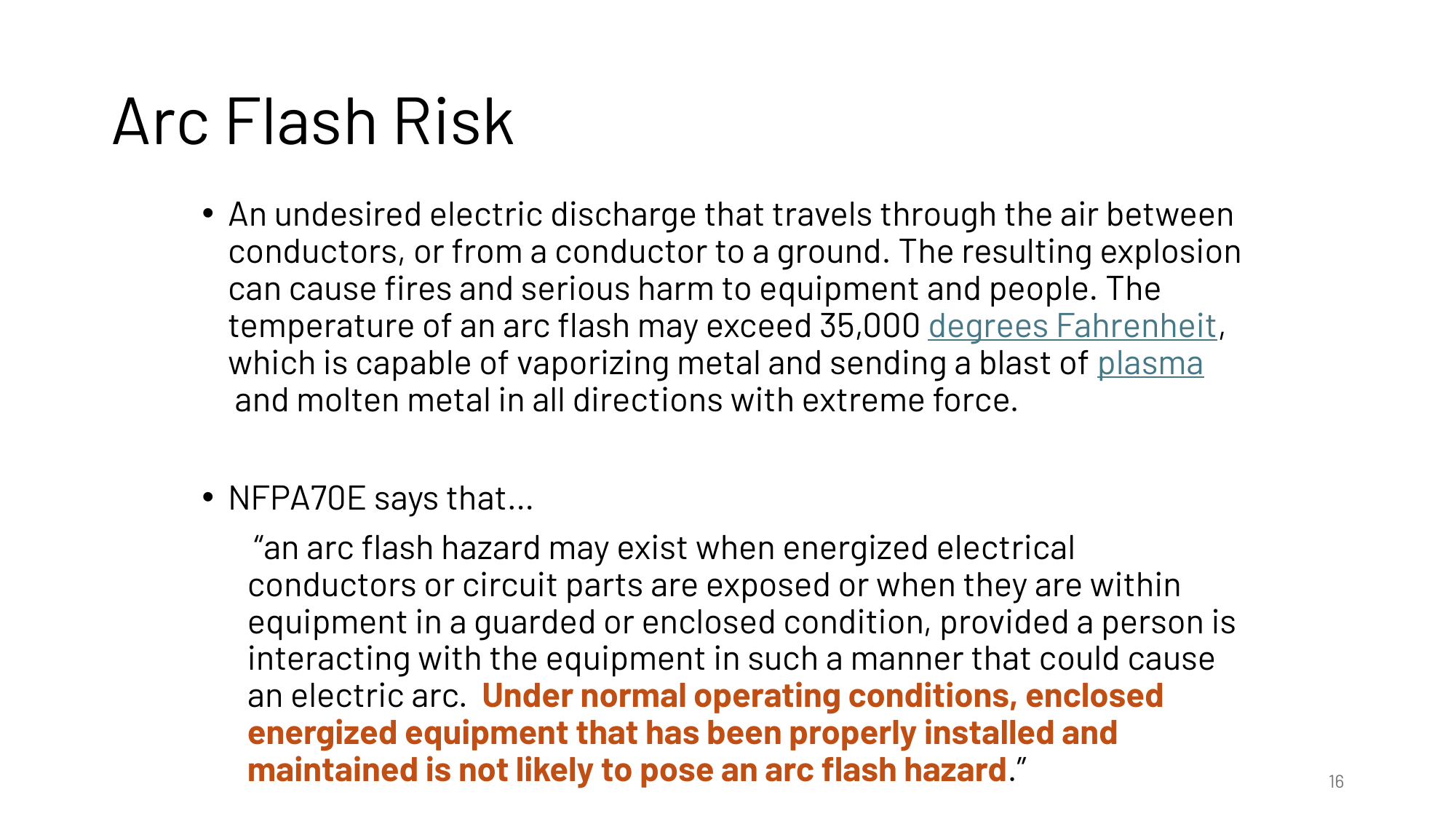

# Arc Flash Risk
An undesired electric discharge that travels through the air between conductors, or from a conductor to a ground. The resulting explosion can cause fires and serious harm to equipment and people. The temperature of an arc flash may exceed 35,000 degrees Fahrenheit, which is capable of vaporizing metal and sending a blast of plasma and molten metal in all directions with extreme force.

NFPA70E says that…
 “an arc flash hazard may exist when energized electrical conductors or circuit parts are exposed or when they are within equipment in a guarded or enclosed condition, provided a person is interacting with the equipment in such a manner that could cause an electric arc.  Under normal operating conditions, enclosed energized equipment that has been properly installed and maintained is not likely to pose an arc flash hazard.”
16